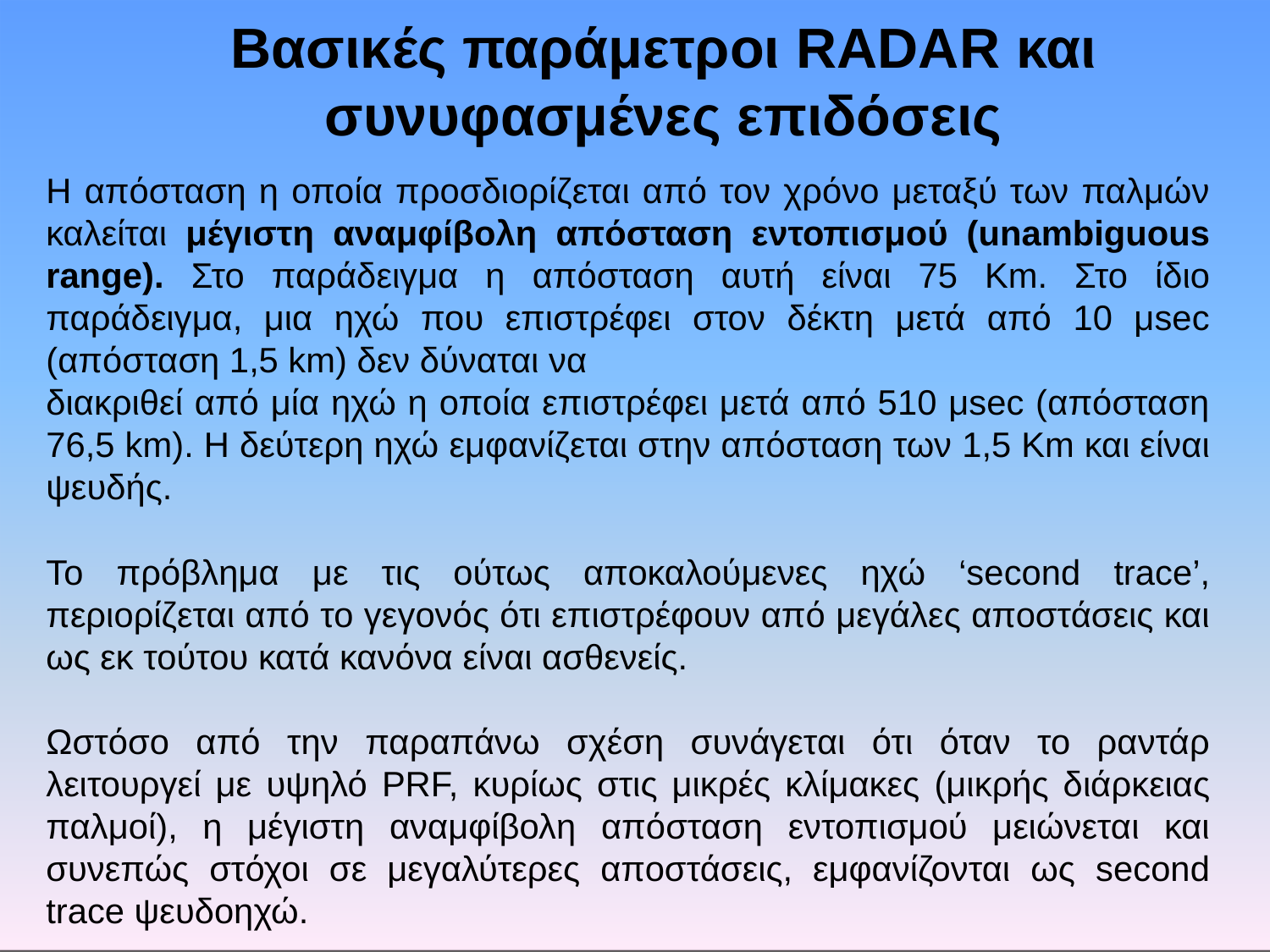

# Βασικές παράμετροι RADAR και συνυφασμένες επιδόσεις
Η απόσταση η οποία προσδιορίζεται από τον χρόνο μεταξύ των παλμών καλείται μέγιστη αναμφίβολη απόσταση εντοπισμού (unambiguous range). Στο παράδειγμα η απόσταση αυτή είναι 75 Km. Στο ίδιο παράδειγμα, μια ηχώ που επιστρέφει στον δέκτη μετά από 10 μsec (απόσταση 1,5 km) δεν δύναται να
διακριθεί από μία ηχώ η οποία επιστρέφει μετά από 510 μsec (απόσταση 76,5 km). Η δεύτερη ηχώ εμφανίζεται στην απόσταση των 1,5 Km και είναι ψευδής.

Το πρόβλημα με τις ούτως αποκαλούμενες ηχώ ‘second trace’, περιορίζεται από το γεγονός ότι επιστρέφουν από μεγάλες αποστάσεις και ως εκ τούτου κατά κανόνα είναι ασθενείς.

Ωστόσο από την παραπάνω σχέση συνάγεται ότι όταν το ραντάρ λειτουργεί με υψηλό PRF, κυρίως στις μικρές κλίμακες (μικρής διάρκειας παλμοί), η μέγιστη αναμφίβολη απόσταση εντοπισμού μειώνεται και συνεπώς στόχοι σε μεγαλύτερες αποστάσεις, εμφανίζονται ως second trace ψευδοηχώ.